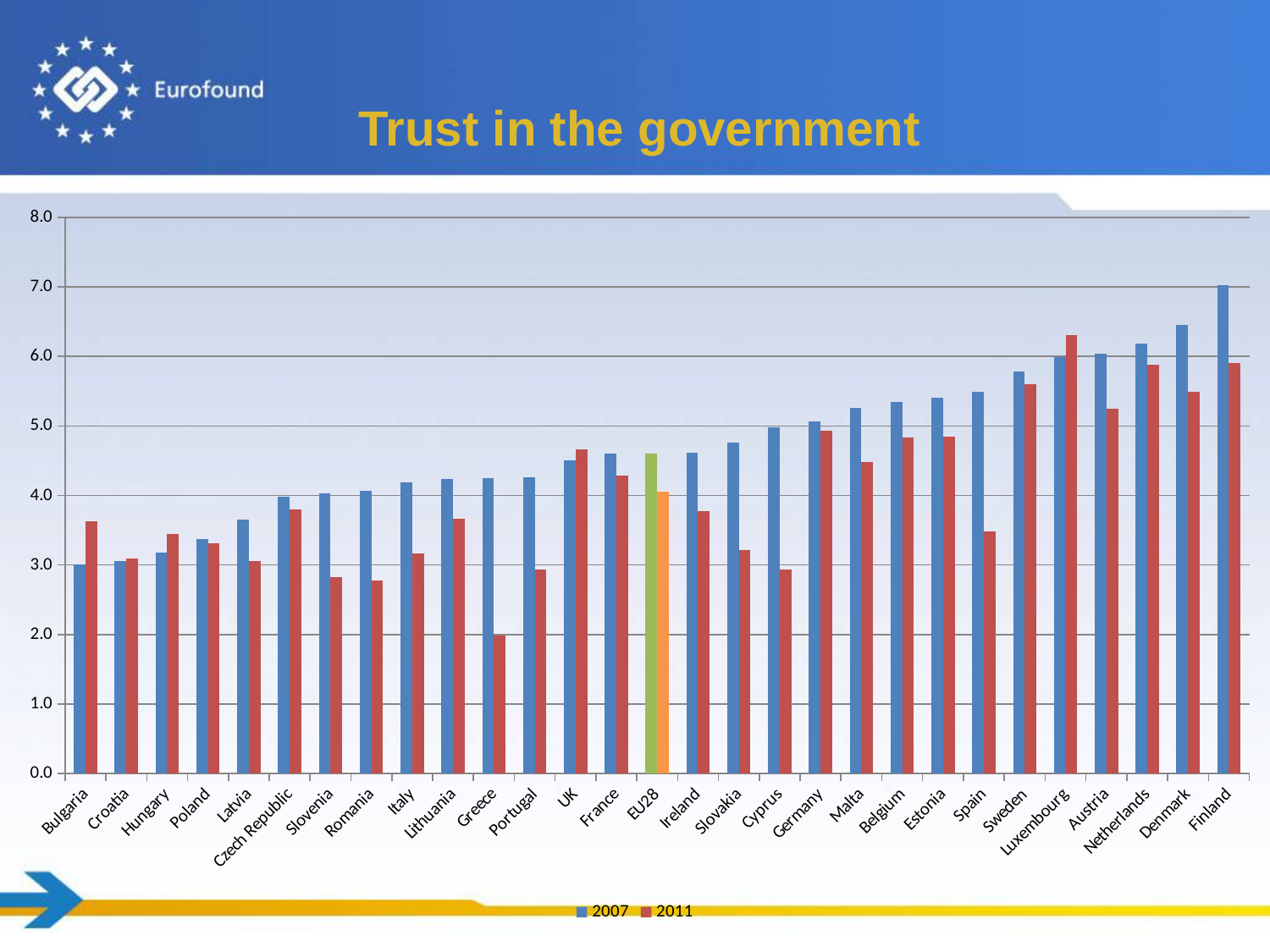

# Trust in the government

### Chart

| Category | 2007 | 2011 |
|---|---|---|
| Bulgaria | 3.0056716564661254 | 3.6241180641636164 |
| Croatia | 3.0511897109364323 | 3.097276579864338 |
| Hungary | 3.1743380640724603 | 3.448869583676017 |
| Poland | 3.378256266622428 | 3.3115481360046046 |
| Latvia | 3.649049251462462 | 3.0620124122019243 |
| Czech Republic | 3.9757157101722744 | 3.7990064708798132 |
| Slovenia | 4.026126847806853 | 2.8211747482689087 |
| Romania | 4.071336753588639 | 2.7729801674726575 |
| Italy | 4.183894649696027 | 3.1646627952630415 |
| Lithuania | 4.241108981240461 | 3.6590795796356304 |
| Greece | 4.250535710617119 | 1.9891258818986288 |
| Portugal | 4.257191388651336 | 2.9386741074707268 |
| UK | 4.509109138088299 | 4.6653476151082085 |
| France | 4.596238500371844 | 4.2805098085849265 |
| EU28 | 4.596396148325799 | 4.057108581790528 |
| Ireland | 4.610295291992543 | 3.7752934549572448 |
| Slovakia | 4.765939122578851 | 3.215086151994043 |
| Cyprus | 4.9760370818562345 | 2.9352579447451843 |
| Germany | 5.062315376332857 | 4.932632075271146 |
| Malta | 5.258296102360098 | 4.476198752292556 |
| Belgium | 5.341821592362391 | 4.833135034866291 |
| Estonia | 5.407471063945931 | 4.844941357472158 |
| Spain | 5.492297077193389 | 3.4884677902057244 |
| Sweden | 5.7854133288513125 | 5.593881666388454 |
| Luxembourg | 5.987494618637105 | 6.310803307307222 |
| Austria | 6.040331980697361 | 5.244305564277897 |
| Netherlands | 6.182435046368232 | 5.8802721961935775 |
| Denmark | 6.448273394370356 | 5.485610074455782 |
| Finland | 7.0239870167429 | 5.903682346872812 |